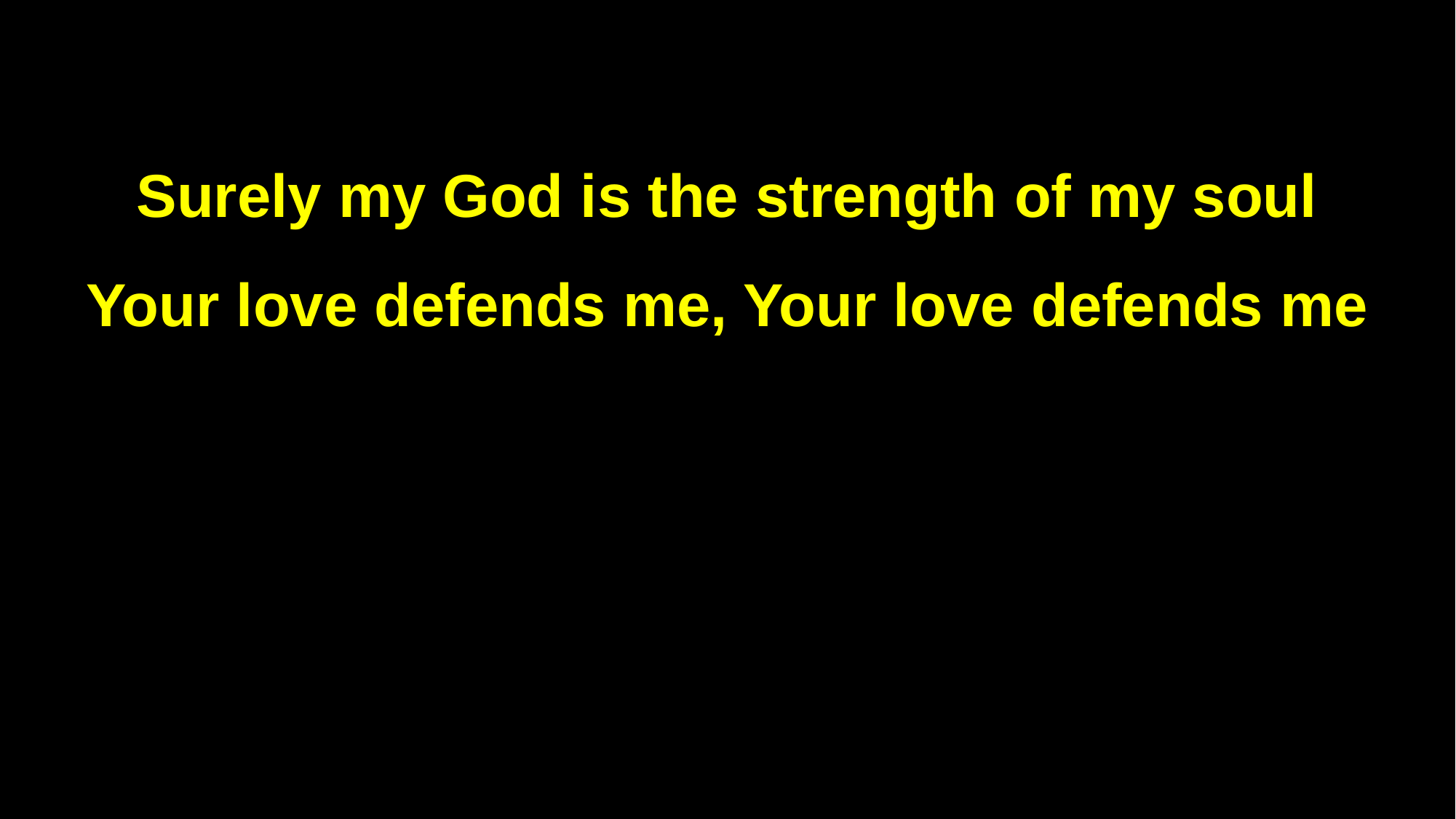

Surely my God is the strength of my soul
Your love defends me, Your love defends me